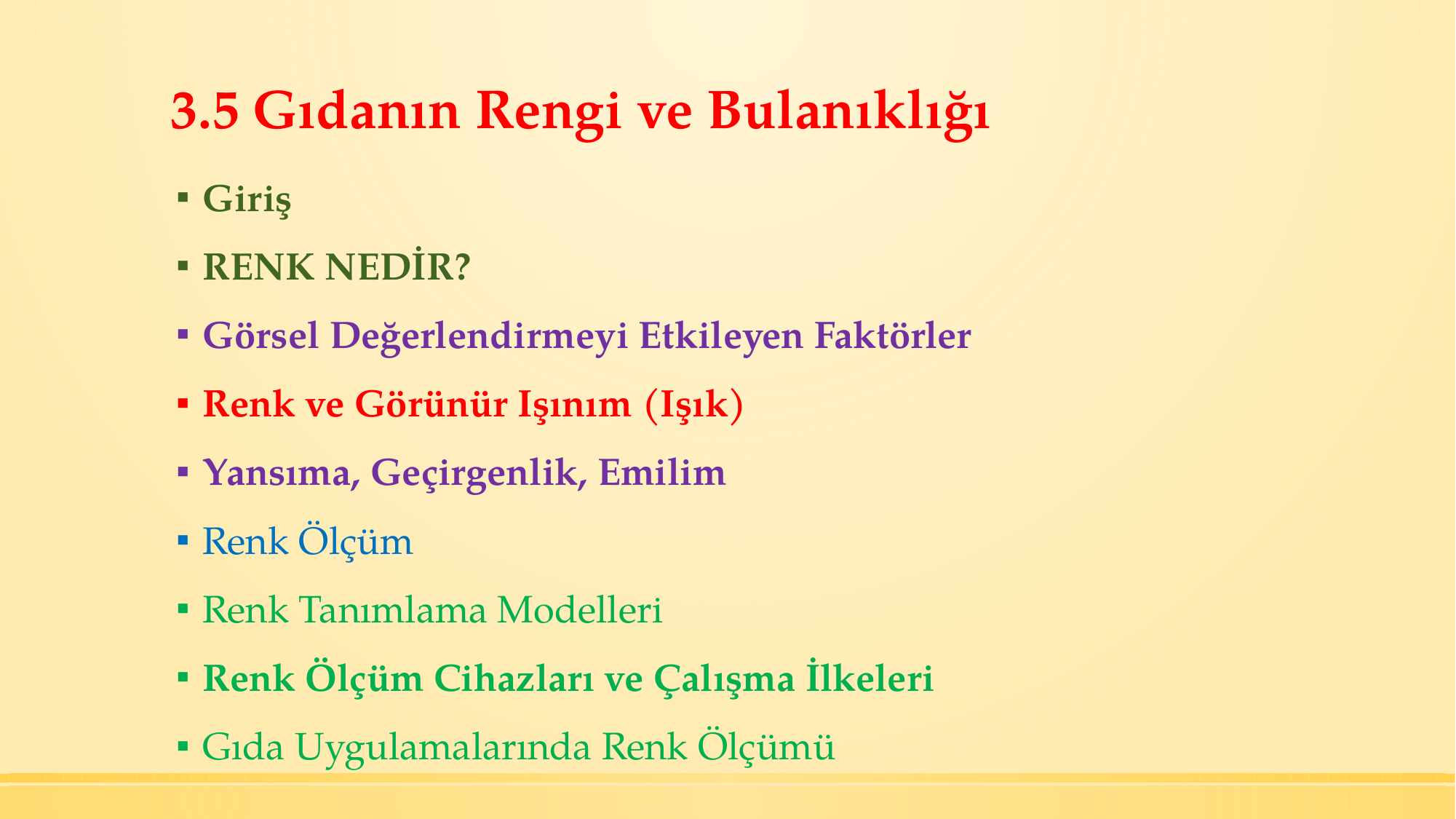

# 3.5 Gıdanın Rengi ve Bulanıklığı
Giriş
RENK NEDİR?
Görsel Değerlendirmeyi Etkileyen Faktörler
Renk ve Görünür Işınım (Işık)
Yansıma, Geçirgenlik, Emilim
Renk Ölçüm
Renk Tanımlama Modelleri
Renk Ölçüm Cihazları ve Çalışma İlkeleri
Gıda Uygulamalarında Renk Ölçümü